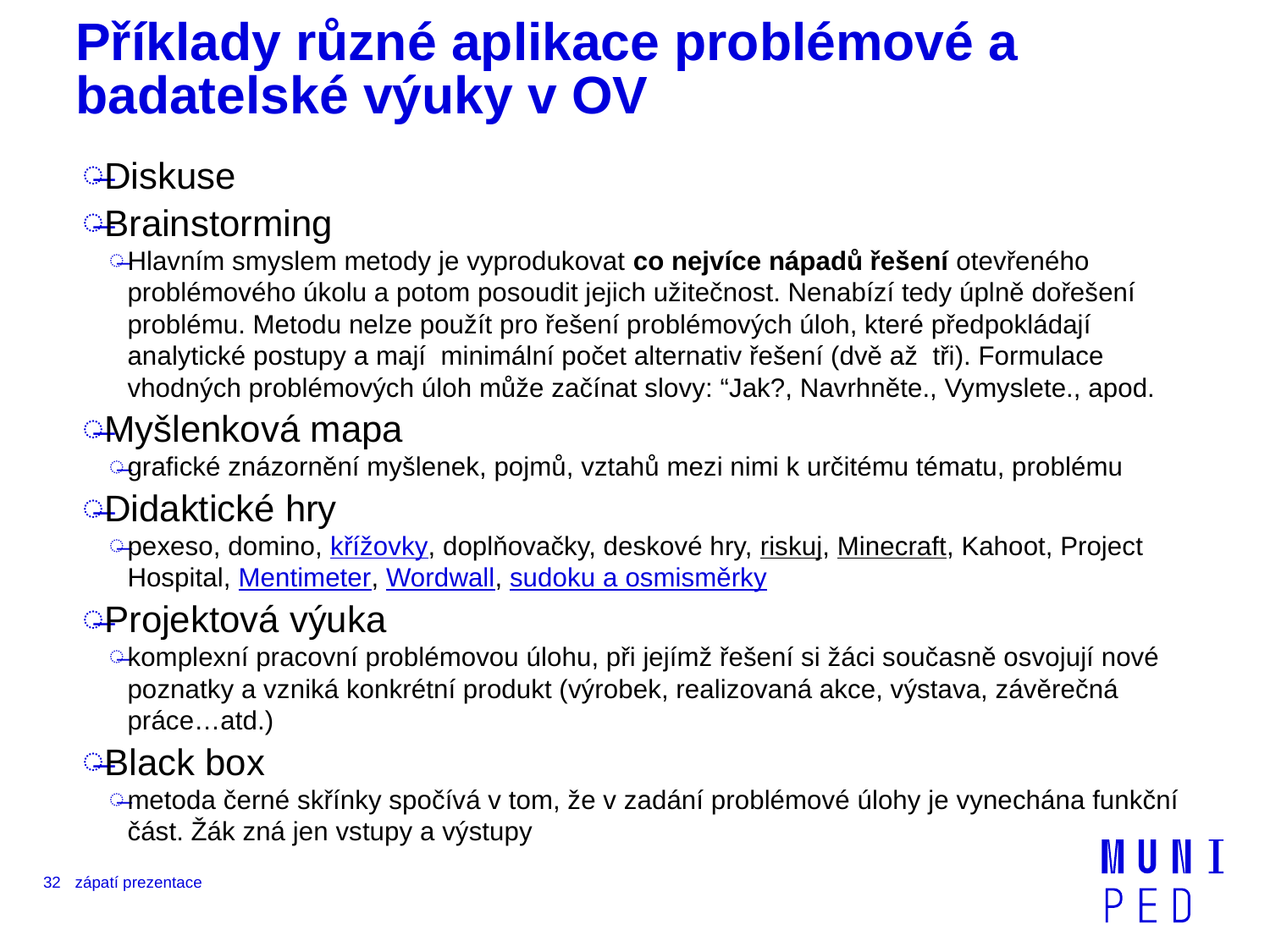

# Příklady různé aplikace problémové a badatelské výuky v OV
Diskuse
Brainstorming
Hlavním smyslem metody je vyprodukovat co nejvíce nápadů řešení otevřeného problémového úkolu a potom posoudit jejich užitečnost. Nenabízí tedy úplně dořešení problému. Metodu nelze použít pro řešení problémových úloh, které předpokládají analytické postupy a mají  minimální počet alternativ řešení (dvě až  tři). Formulace vhodných problémových úloh může začínat slovy: “Jak?, Navrhněte., Vymyslete., apod.
Myšlenková mapa
grafické znázornění myšlenek, pojmů, vztahů mezi nimi k určitému tématu, problému
Didaktické hry
pexeso, domino, křížovky, doplňovačky, deskové hry, riskuj, Minecraft, Kahoot, Project Hospital, Mentimeter, Wordwall, sudoku a osmisměrky
Projektová výuka
komplexní pracovní problémovou úlohu, při jejímž řešení si žáci současně osvojují nové poznatky a vzniká konkrétní produkt (výrobek, realizovaná akce, výstava, závěrečná práce…atd.)
Black box
metoda černé skřínky spočívá v tom, že v zadání problémové úlohy je vynechána funkční část. Žák zná jen vstupy a výstupy

32
zápatí prezentace